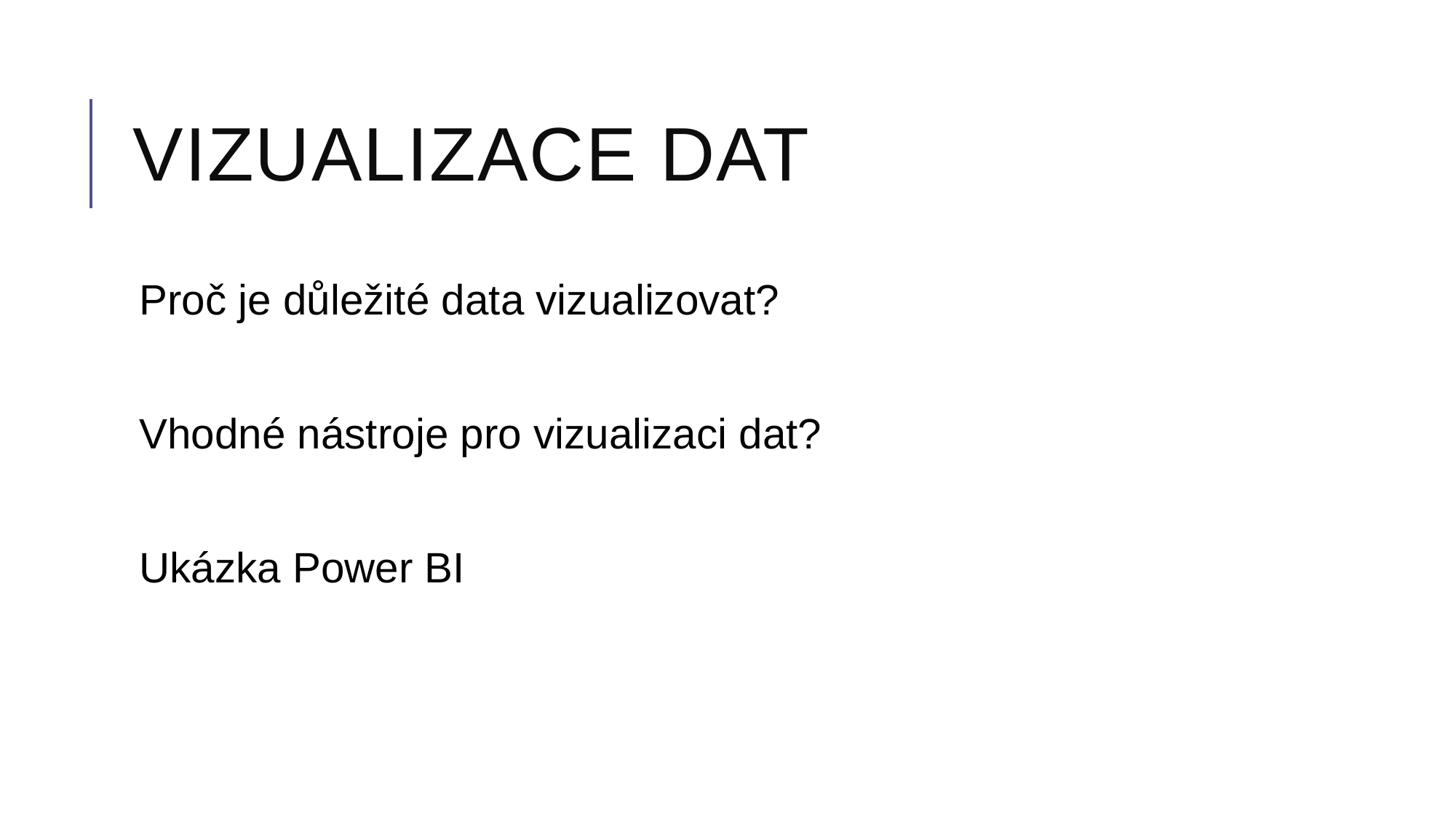

# Vizualizace dat
Proč je důležité data vizualizovat?

Vhodné nástroje pro vizualizaci dat?

Ukázka Power BI